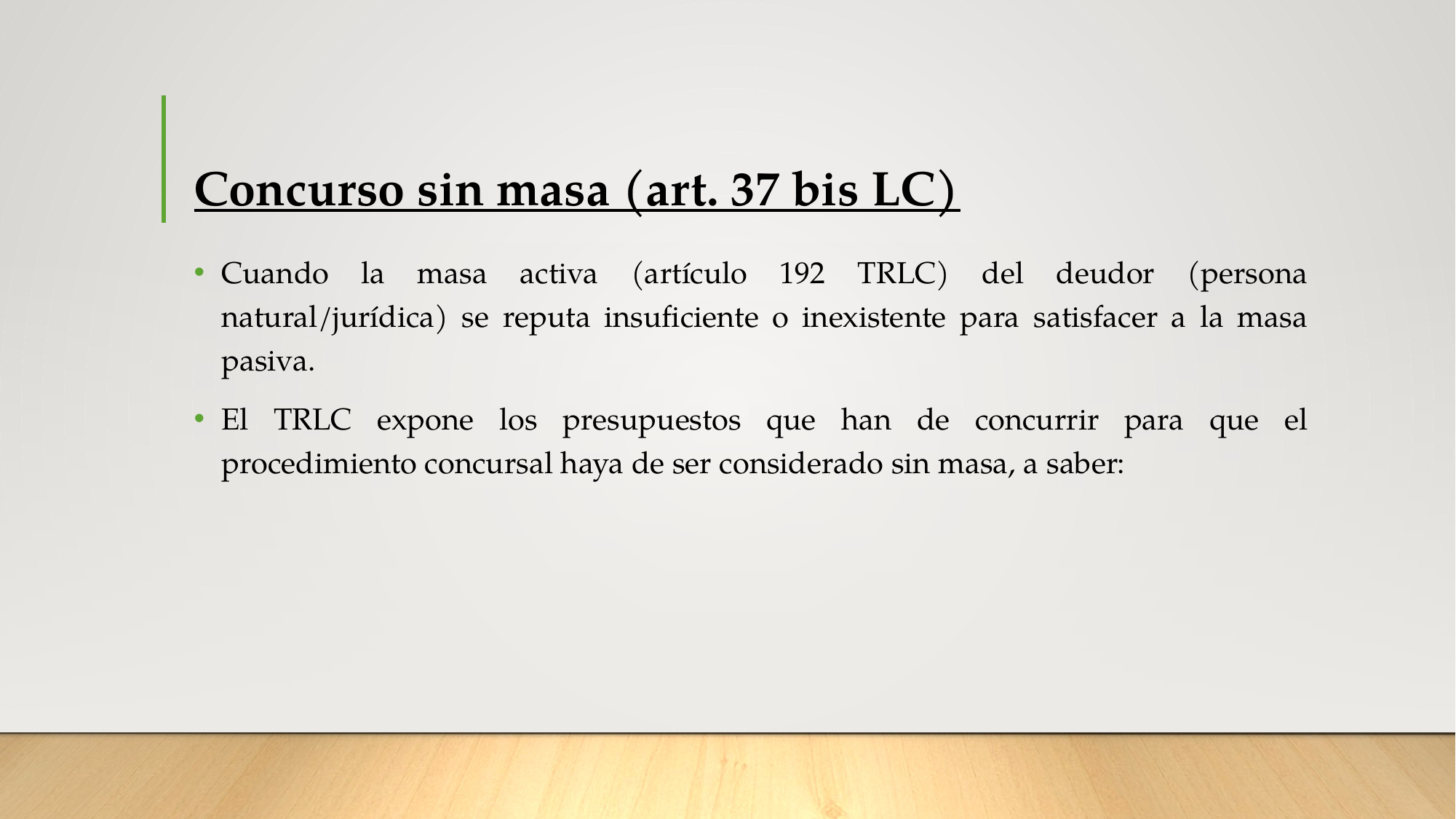

# Concurso sin masa (art. 37 bis LC)
Cuando la masa activa (artículo 192 TRLC) del deudor (persona natural/jurídica) se reputa insuficiente o inexistente para satisfacer a la masa pasiva.
El TRLC expone los presupuestos que han de concurrir para que el procedimiento concursal haya de ser considerado sin masa, a saber: